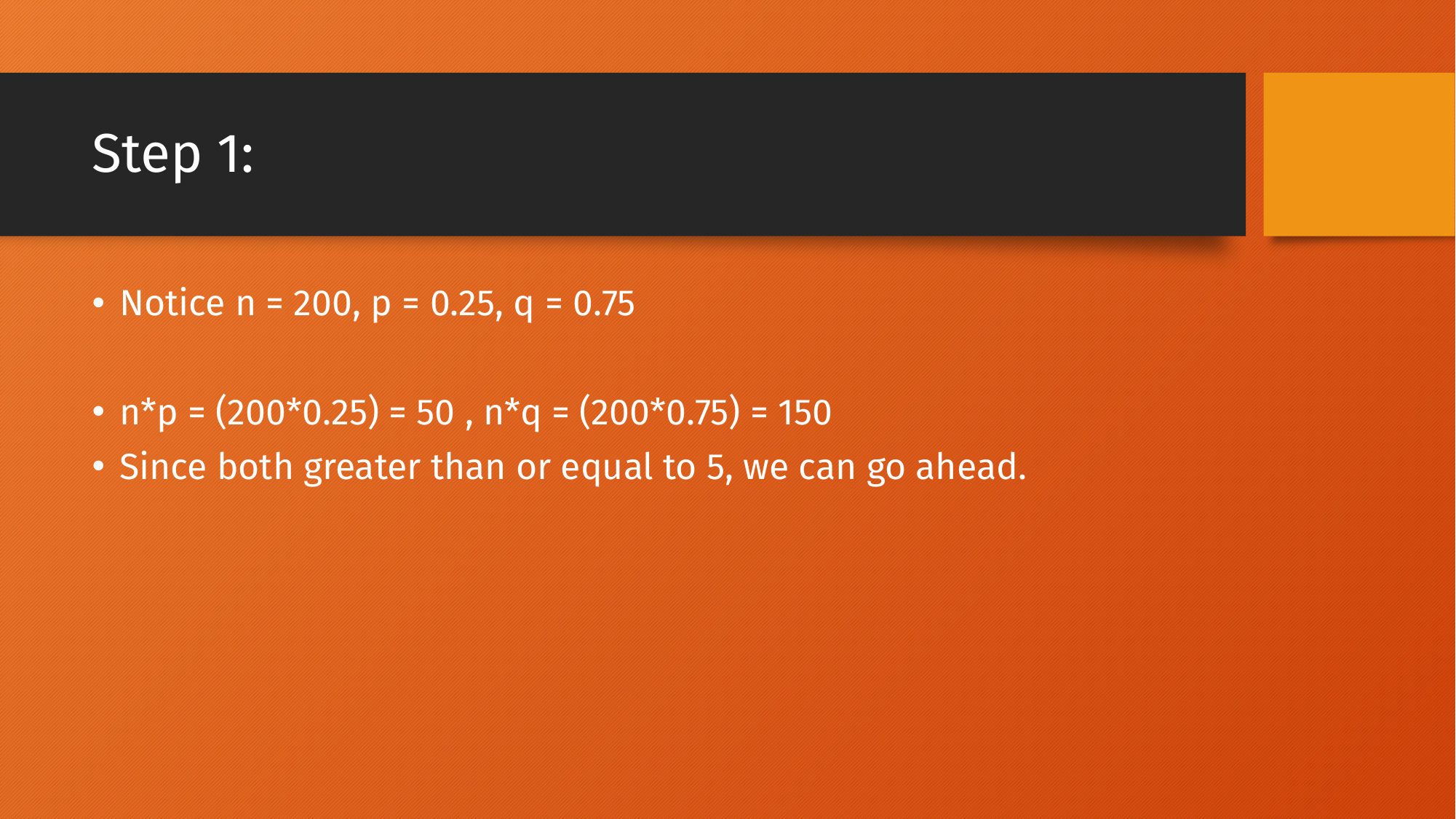

# Step 1:
Notice n = 200, p = 0.25, q = 0.75

n*p = (200*0.25) = 50 , n*q = (200*0.75) = 150
Since both greater than or equal to 5, we can go ahead.